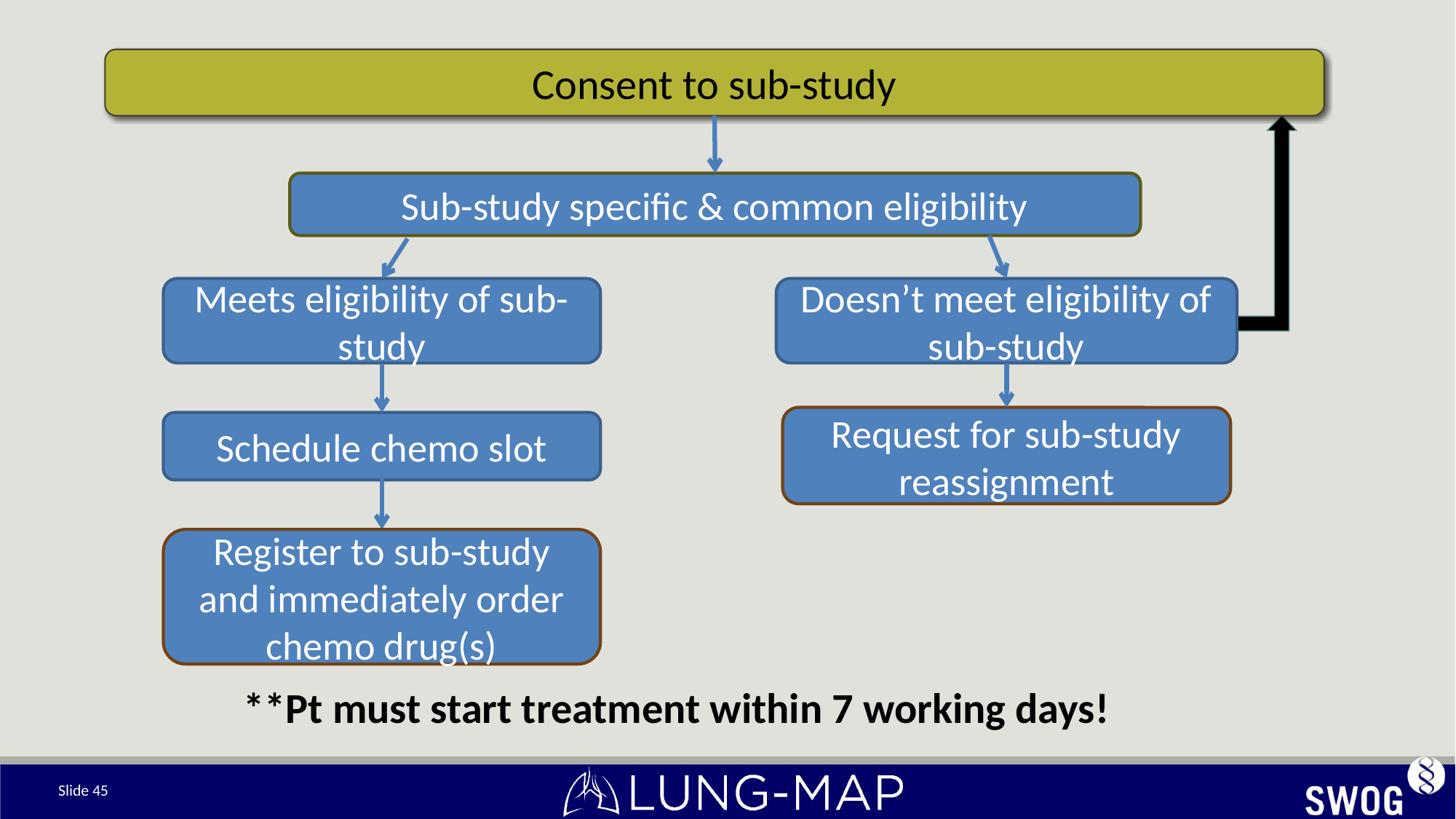

Consent to sub-study

Sub-study specific & common eligibility
Meets eligibility of sub-study
Doesn’t meet eligibility of sub-study
Request for sub-study reassignment
Schedule chemo slot
Register to sub-study and immediately order chemo drug(s)
**Pt must start treatment within 7 working days!
Slide 45